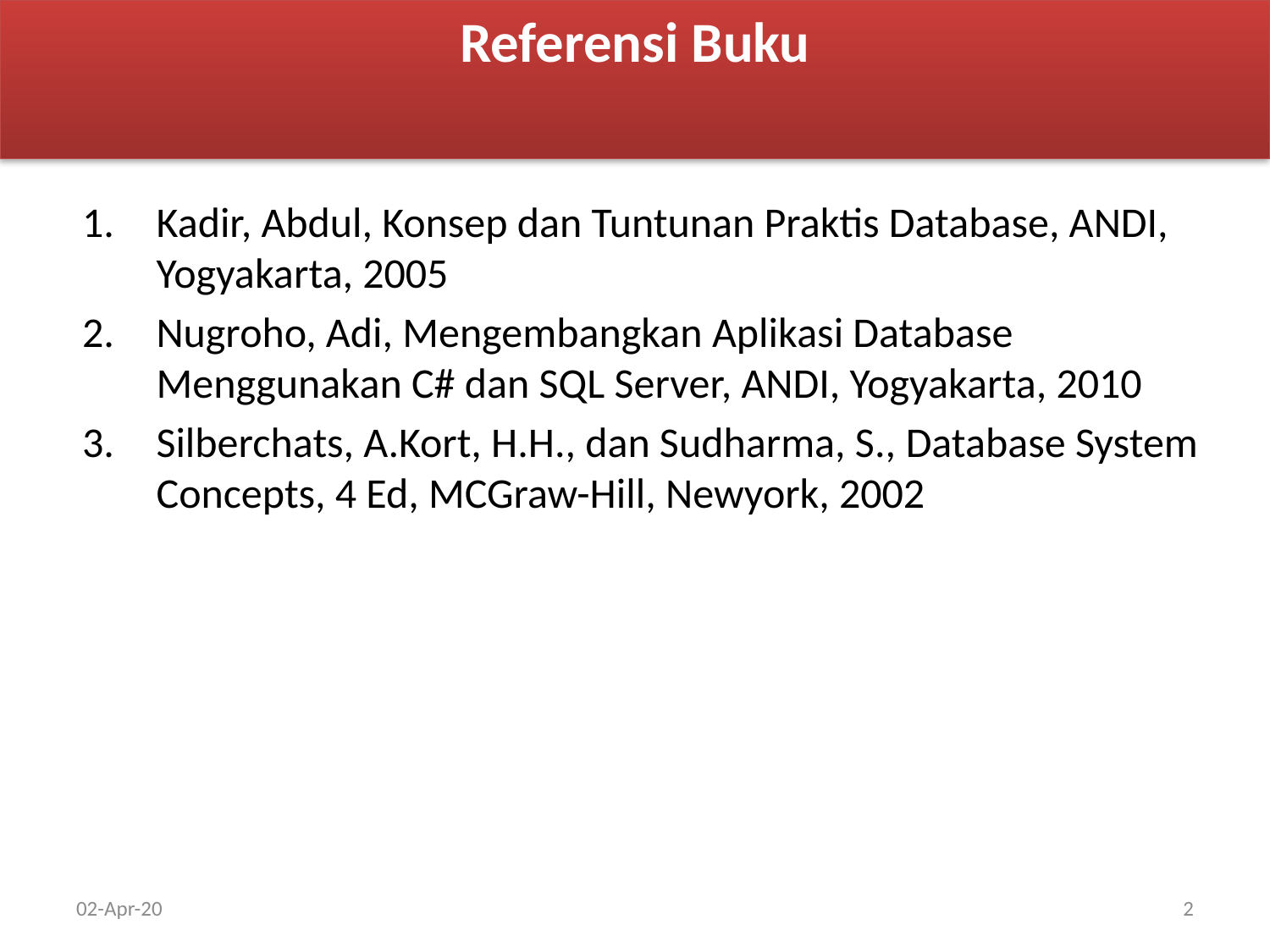

Referensi Buku
Kadir, Abdul, Konsep dan Tuntunan Praktis Database, ANDI, Yogyakarta, 2005
Nugroho, Adi, Mengembangkan Aplikasi Database Menggunakan C# dan SQL Server, ANDI, Yogyakarta, 2010
Silberchats, A.Kort, H.H., dan Sudharma, S., Database System Concepts, 4 Ed, MCGraw-Hill, Newyork, 2002

02-Apr-20
2